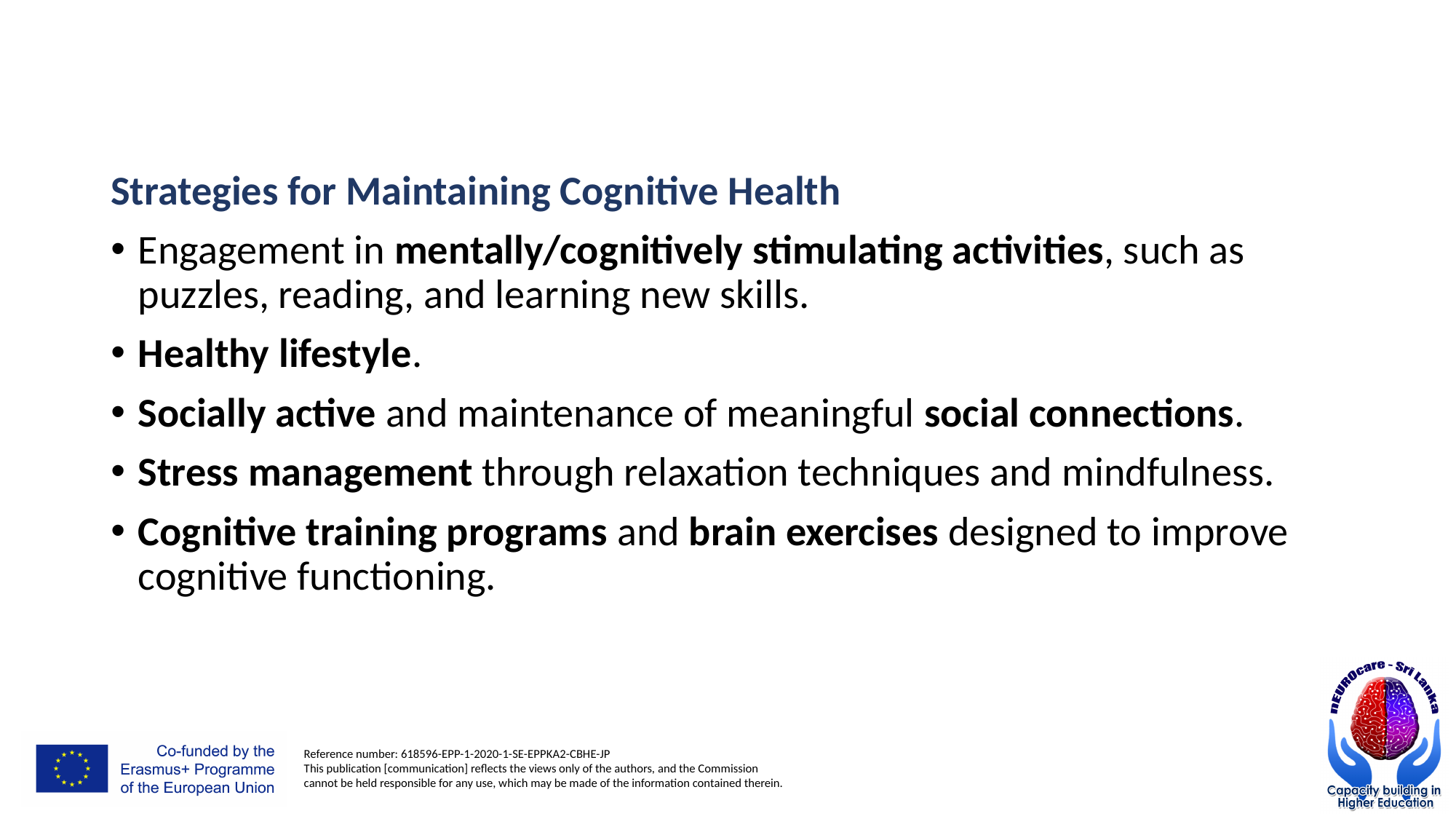

#
Strategies for Maintaining Cognitive Health
Engagement in mentally/cognitively stimulating activities, such as puzzles, reading, and learning new skills.
Healthy lifestyle.
Socially active and maintenance of meaningful social connections.
Stress management through relaxation techniques and mindfulness.
Cognitive training programs and brain exercises designed to improve cognitive functioning.